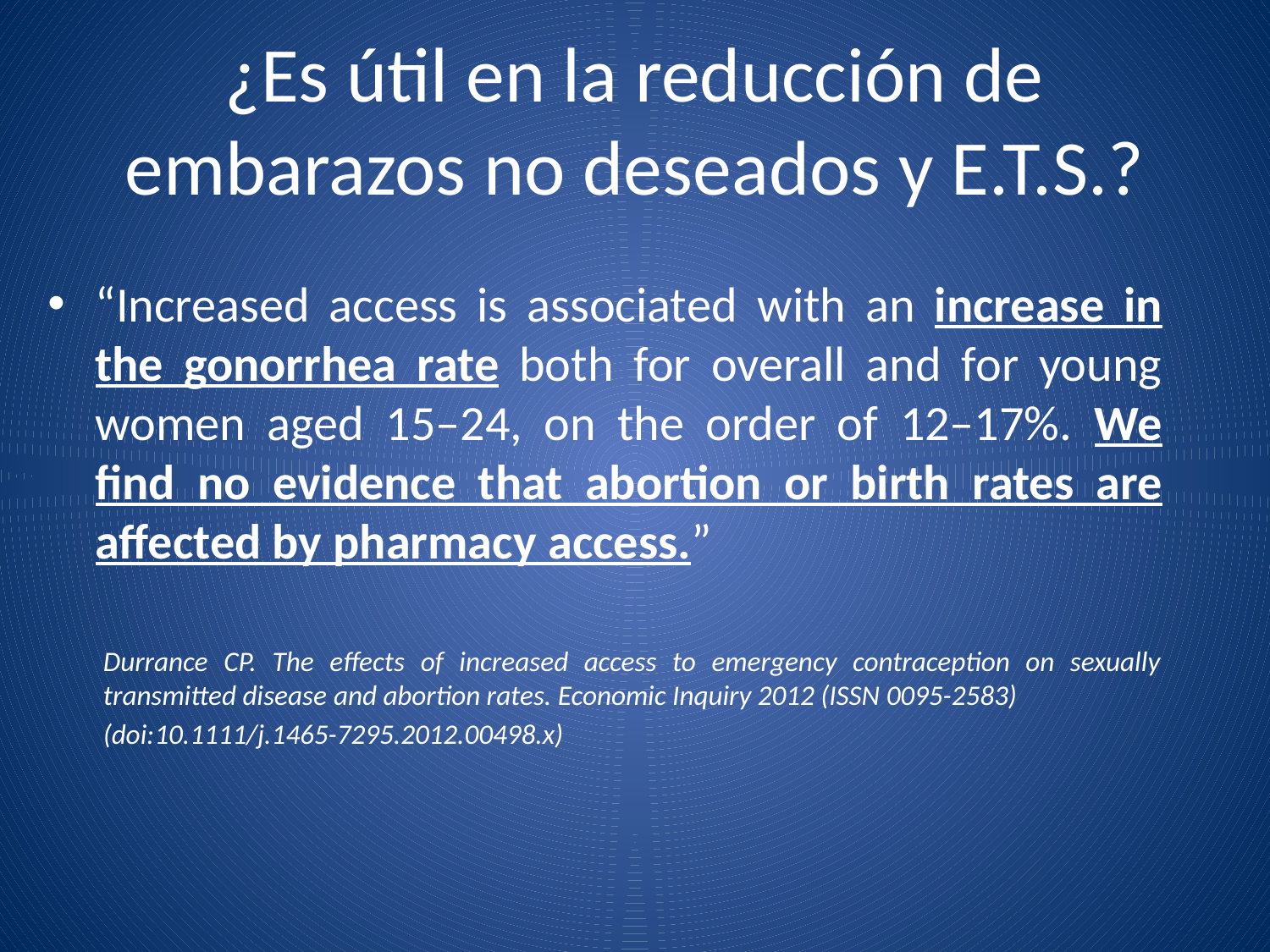

# ¿Es útil en la reducción de embarazos no deseados y E.T.S.?
“Increased access is associated with an increase in the gonorrhea rate both for overall and for young women aged 15–24, on the order of 12–17%. We find no evidence that abortion or birth rates are affected by pharmacy access.”

Durrance CP. The effects of increased access to emergency contraception on sexually transmitted disease and abortion rates. Economic Inquiry 2012 (ISSN 0095-2583)
(doi:10.1111/j.1465-7295.2012.00498.x)